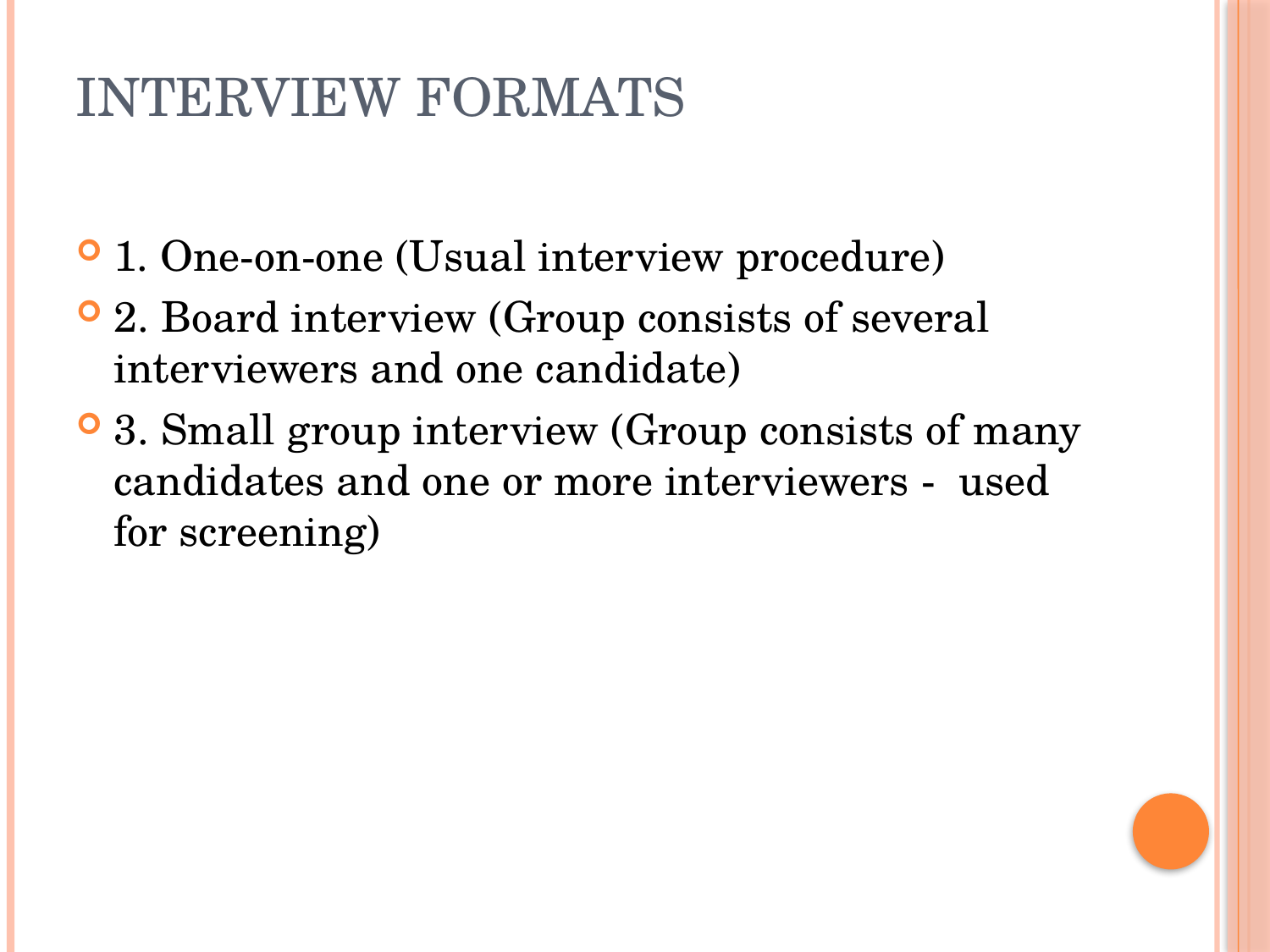

# Interview formats
1. One-on-one (Usual interview procedure)
2. Board interview (Group consists of several interviewers and one candidate)
3. Small group interview (Group consists of many candidates and one or more interviewers -  used for screening)